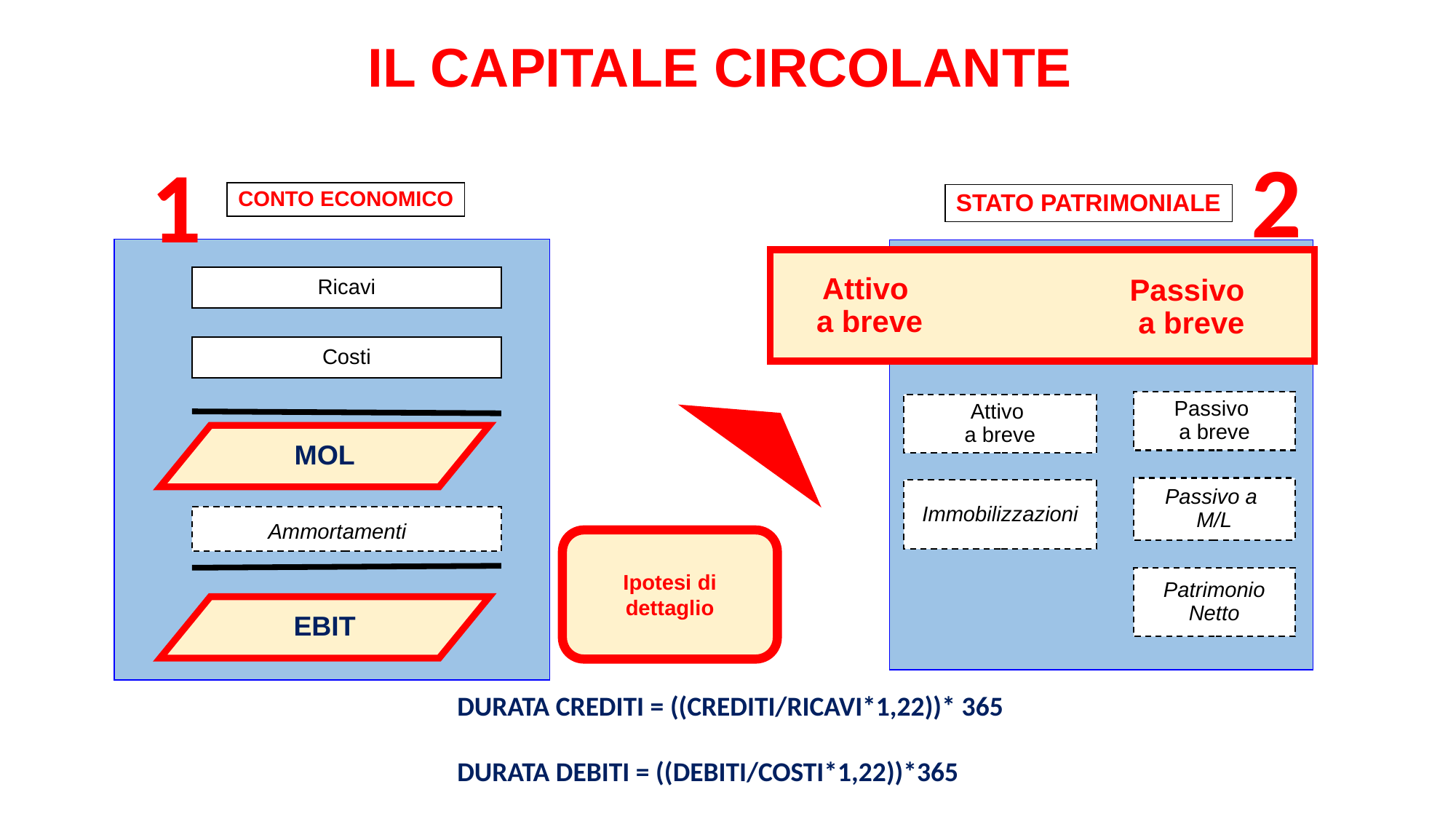

IL CAPITALE CIRCOLANTE
2
1
CONTO ECONOMICO
STATO PATRIMONIALE

Ricavi
Passivo
a breve
Attivo
a breve
Costi
Passivo
a breve
Attivo
a breve

MOL
Passivo a
M/L
Immobilizzazioni

Ammortamenti
Ipotesi di dettaglio

Patrimonio
Netto
EBIT
DURATA CREDITI = ((CREDITI/RICAVI*1,22))* 365

DURATA DEBITI = ((DEBITI/COSTI*1,22))*365